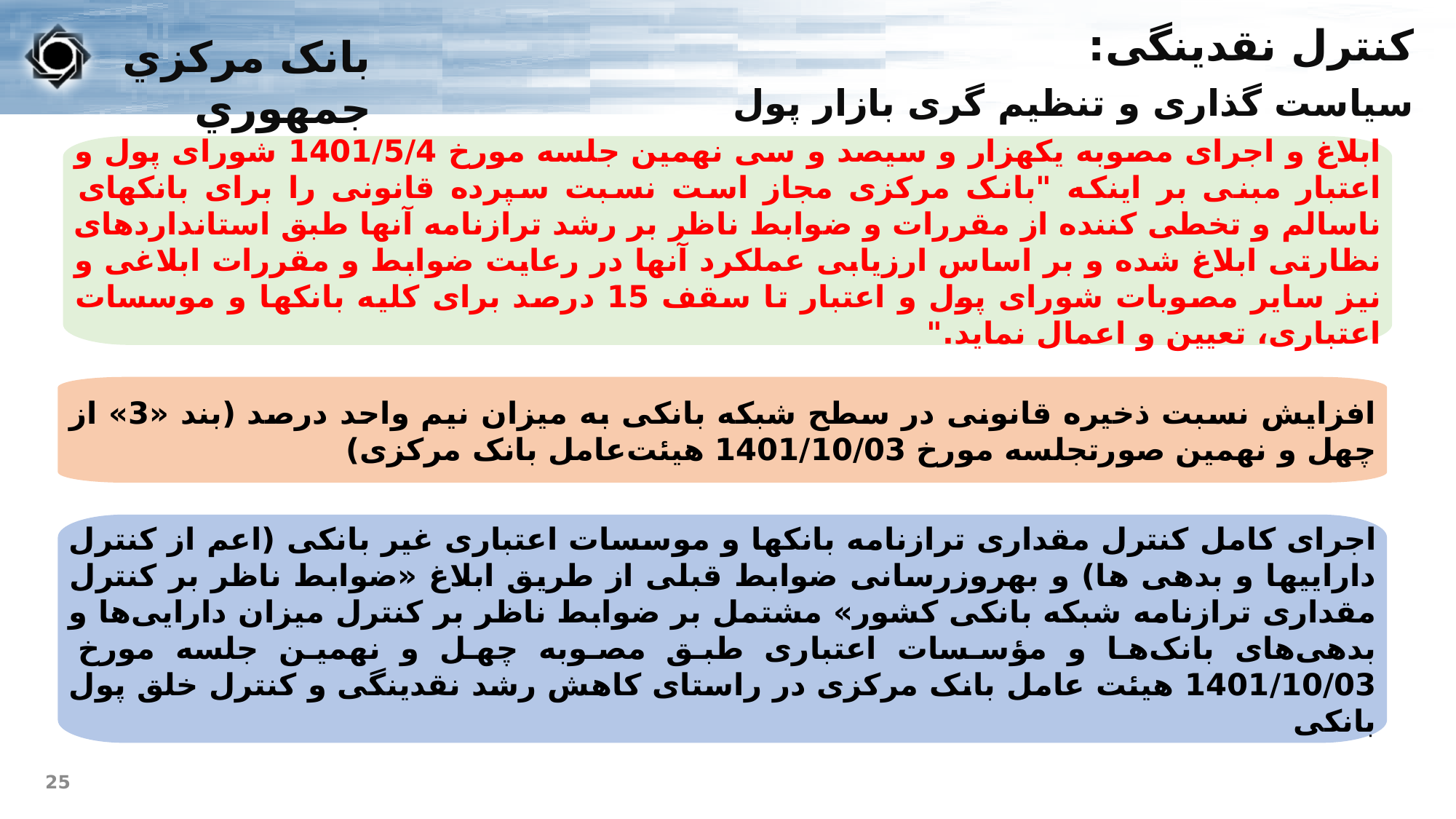

کنترل نقدینگی:
سیاست گذاری و تنظیم گری بازار پول
ابلاغ و اجرای مصوبه یکهزار و سیصد و سی نهمین جلسه مورخ 1401/5/4 شورای پول و اعتبار مبنی بر اینکه "بانک مرکزی مجاز است نسبت سپرده قانونی را برای بانکهای ناسالم و تخطی کننده از مقررات و ضوابط ناظر بر رشد ترازنامه آنها طبق استانداردهای نظارتی ابلاغ شده و بر اساس ارزیابی عملکرد آنها در رعایت ضوابط و مقررات ابلاغی و نیز سایر مصوبات شورای پول و اعتبار تا سقف 15 درصد برای کلیه بانکها و موسسات اعتباری، تعیین و اعمال نماید."
افزایش نسبت ذخیره قانونی در سطح شبکه بانکی به میزان نیم واحد درصد (بند «3» از چهل و نهمین صورتجلسه مورخ 03‏/10‏/1401 هيئت‌عامل بانک مرکزی)
اجرای کامل کنترل مقداری ترازنامه بانکها و موسسات اعتباری غیر بانکی (اعم از کنترل داراییها و بدهی ها) و به­روزرسانی ضوابط قبلی از طریق ابلاغ «ضوابط ناظر بر کنترل مقداری ترازنامه شبکه بانکی کشور» مشتمل بر ضوابط ناظر بر کنترل میزان دارایی‌ها و بدهی‌های بانک‌ها و مؤسسات اعتباری طبق مصوبه چهل و نهمین جلسه مورخ 03‏/10‏/1401 هیئت عامل بانک مرکزی در راستای کاهش رشد نقدینگی و کنترل خلق پول بانکی
25